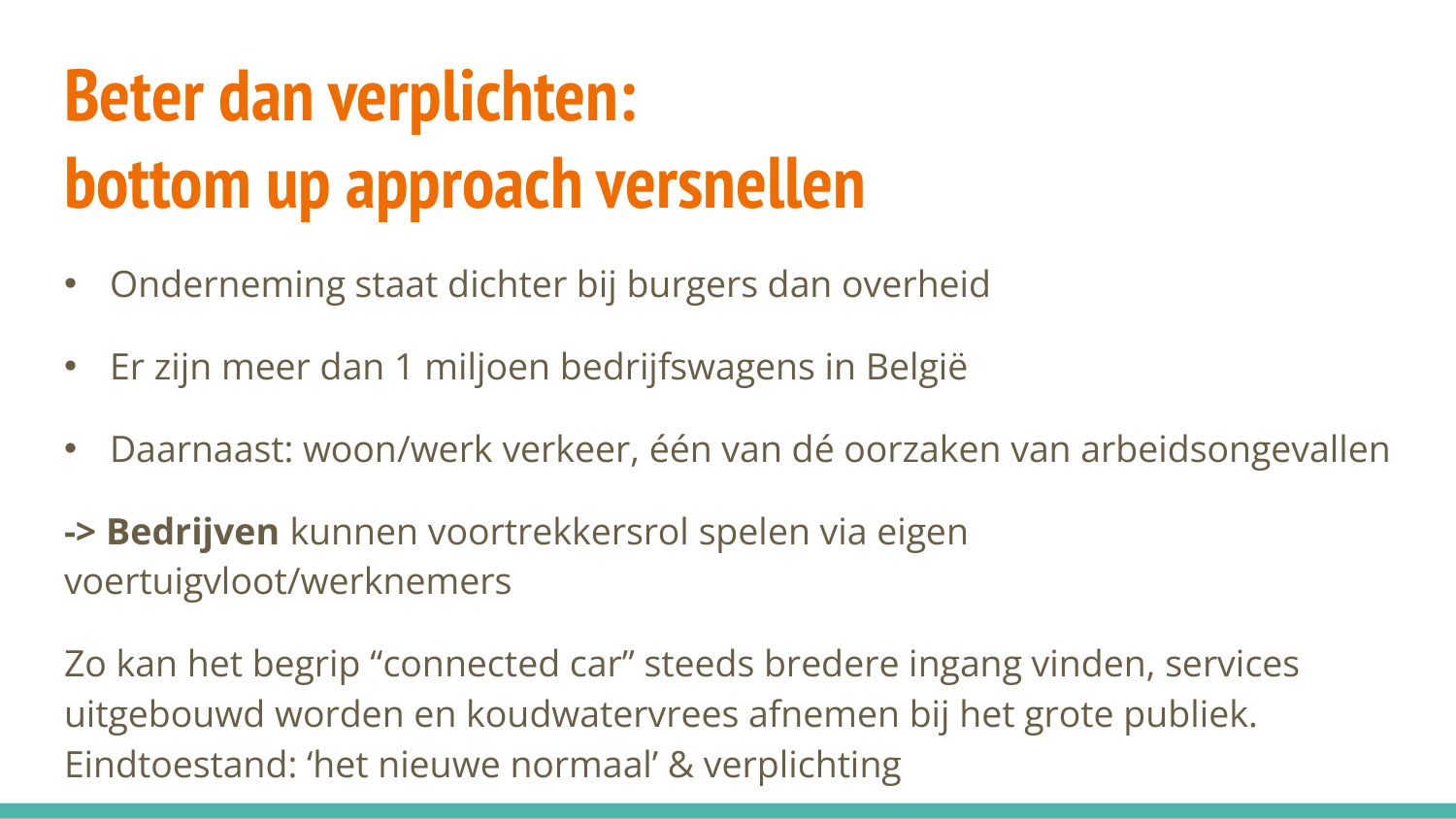

# Beter dan verplichten: bottom up approach versnellen
Onderneming staat dichter bij burgers dan overheid
Er zijn meer dan 1 miljoen bedrijfswagens in België
Daarnaast: woon/werk verkeer, één van dé oorzaken van arbeidsongevallen
-> Bedrijven kunnen voortrekkersrol spelen via eigen voertuigvloot/werknemers
Zo kan het begrip “connected car” steeds bredere ingang vinden, services uitgebouwd worden en koudwatervrees afnemen bij het grote publiek. Eindtoestand: ‘het nieuwe normaal’ & verplichting